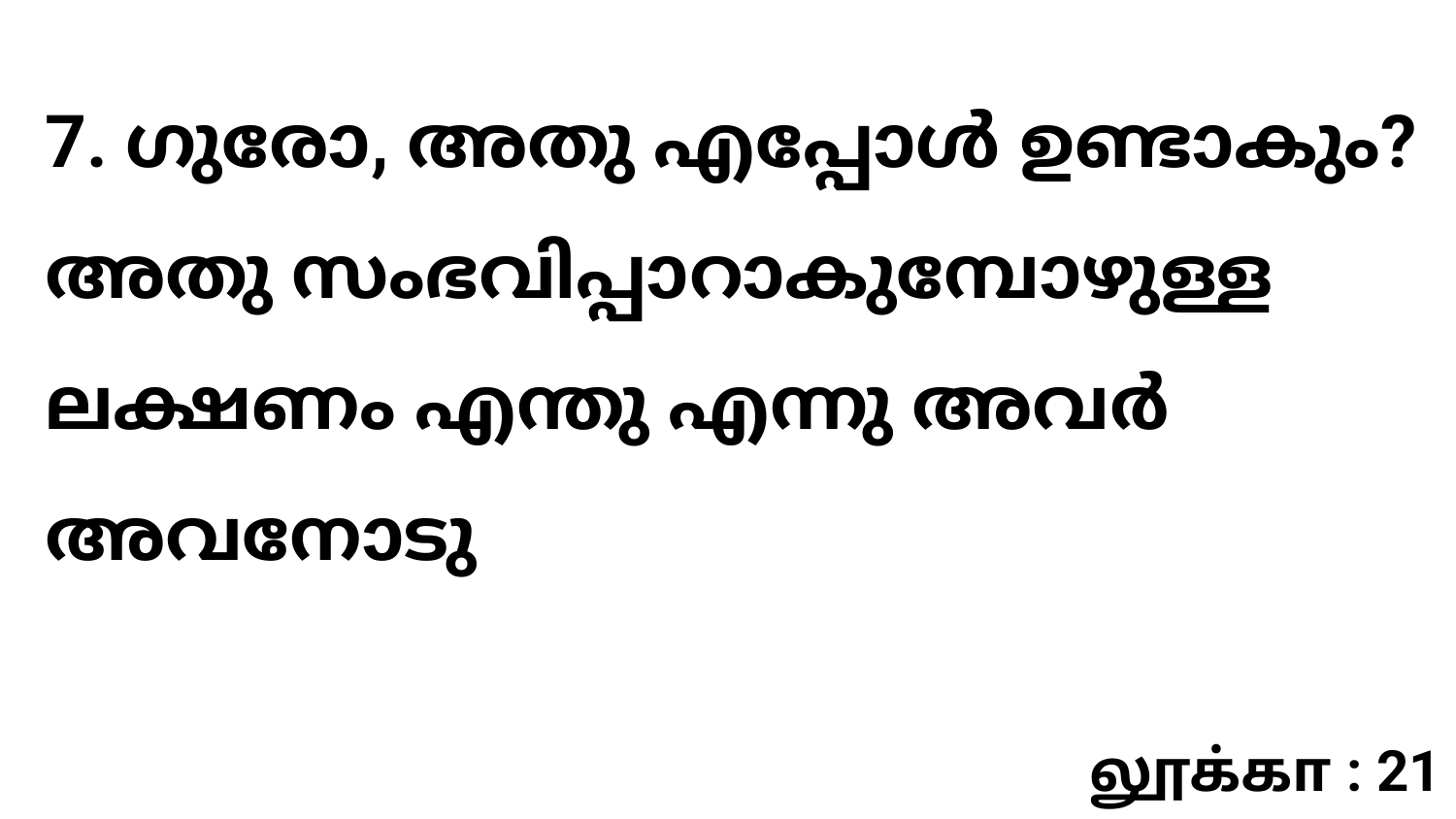

7. ഗുരോ, അതു എപ്പോൾ ഉണ്ടാകും? അതു സംഭവിപ്പാറാകുമ്പോഴുള്ള ലക്ഷണം എന്തു എന്നു അവർ അവനോടു
லூக்கா : 21